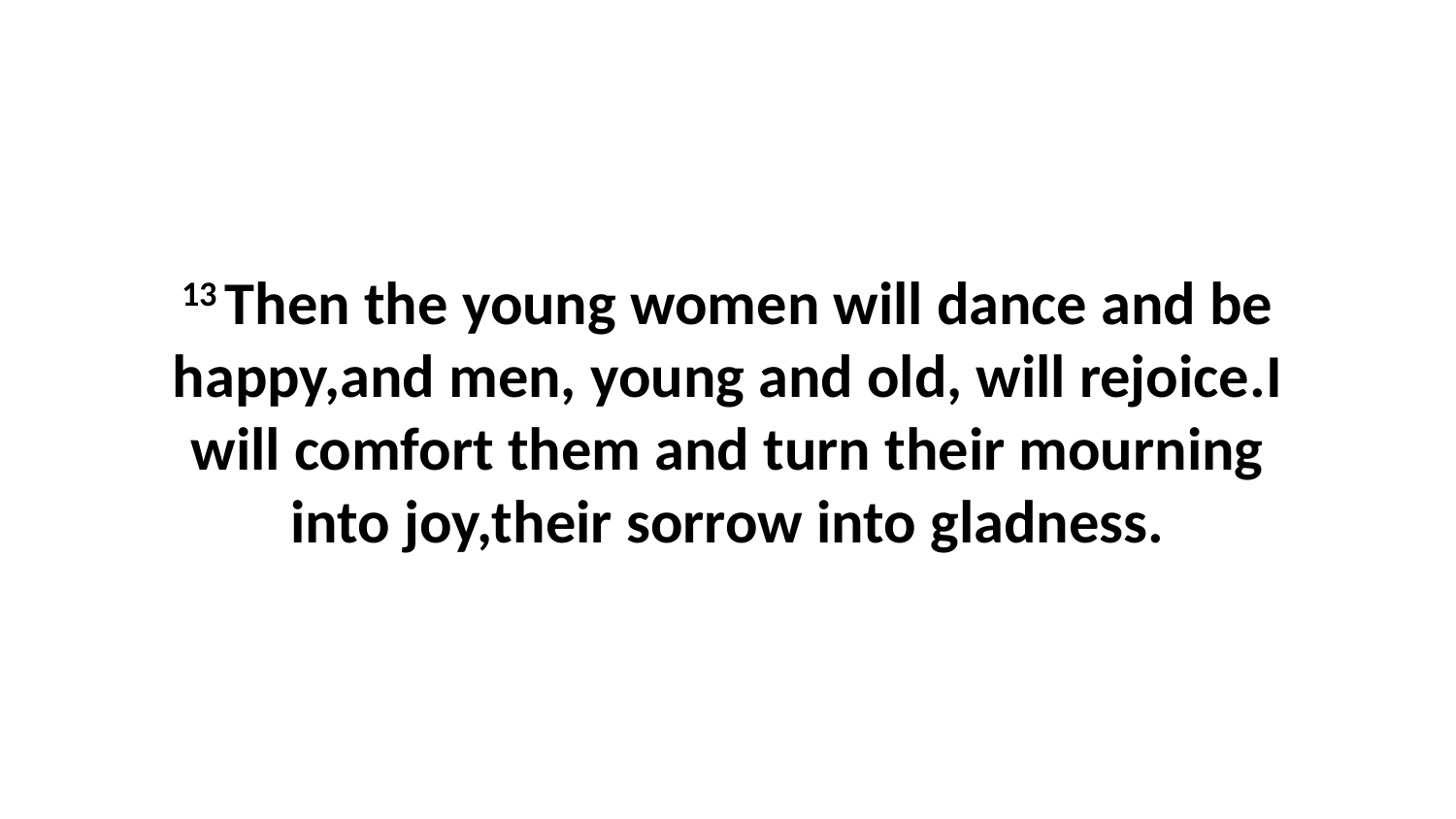

13 Then the young women will dance and be happy,and men, young and old, will rejoice.I will comfort them and turn their mourning into joy,their sorrow into gladness.